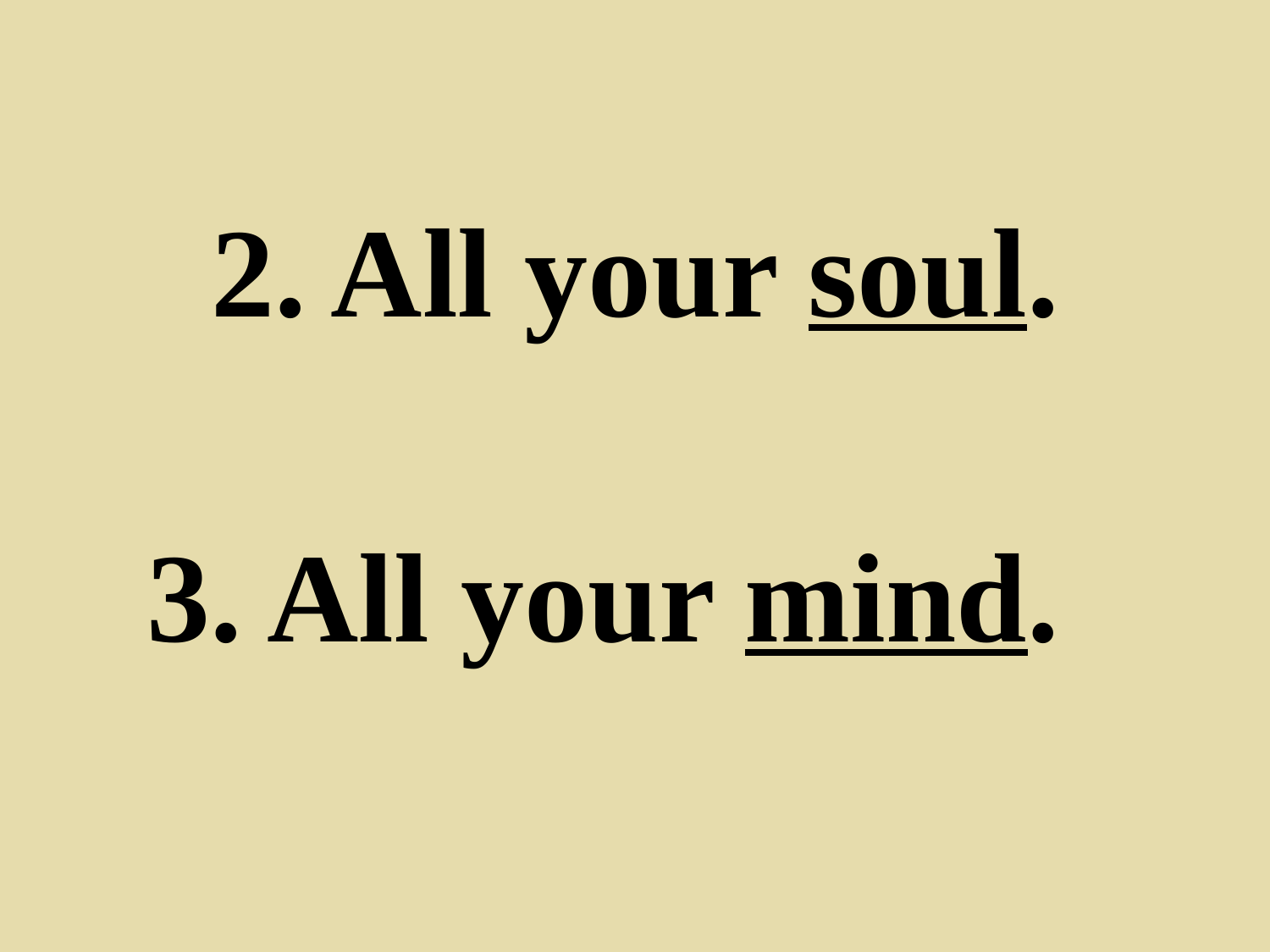

#
2. All your soul.

3. All your mind.